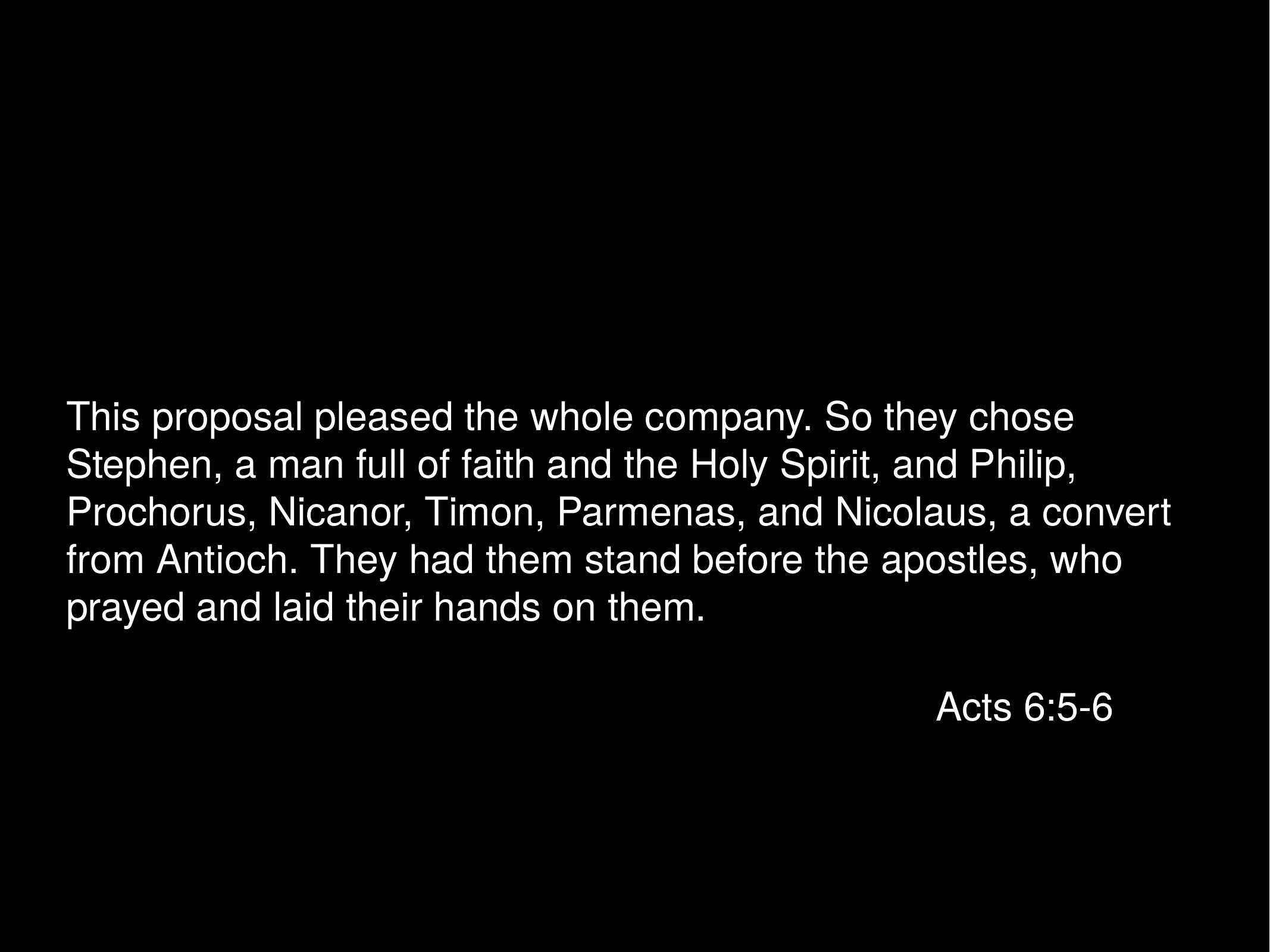

This proposal pleased the whole company. So they chose Stephen, a man full of faith and the Holy Spirit, and Philip, Prochorus, Nicanor, Timon, Parmenas, and Nicolaus, a convert from Antioch. They had them stand before the apostles, who prayed and laid their hands on them.
                                                                               Acts 6:5-6